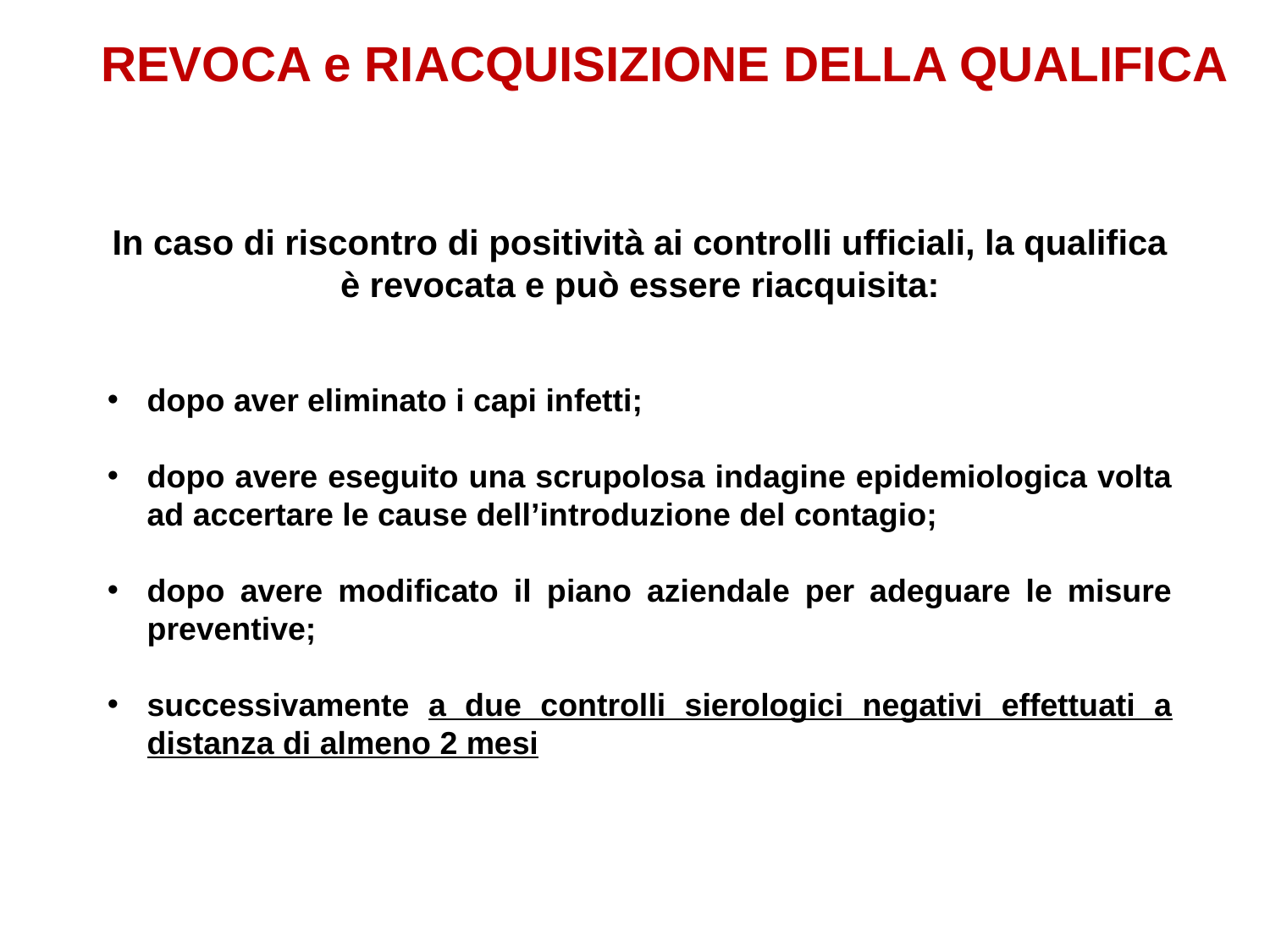

REVOCA e RIACQUISIZIONE DELLA QUALIFICA
In caso di riscontro di positività ai controlli ufficiali, la qualifica è revocata e può essere riacquisita:

dopo aver eliminato i capi infetti;

dopo avere eseguito una scrupolosa indagine epidemiologica volta ad accertare le cause dell’introduzione del contagio;

dopo avere modificato il piano aziendale per adeguare le misure preventive;

successivamente a due controlli sierologici negativi effettuati a distanza di almeno 2 mesi